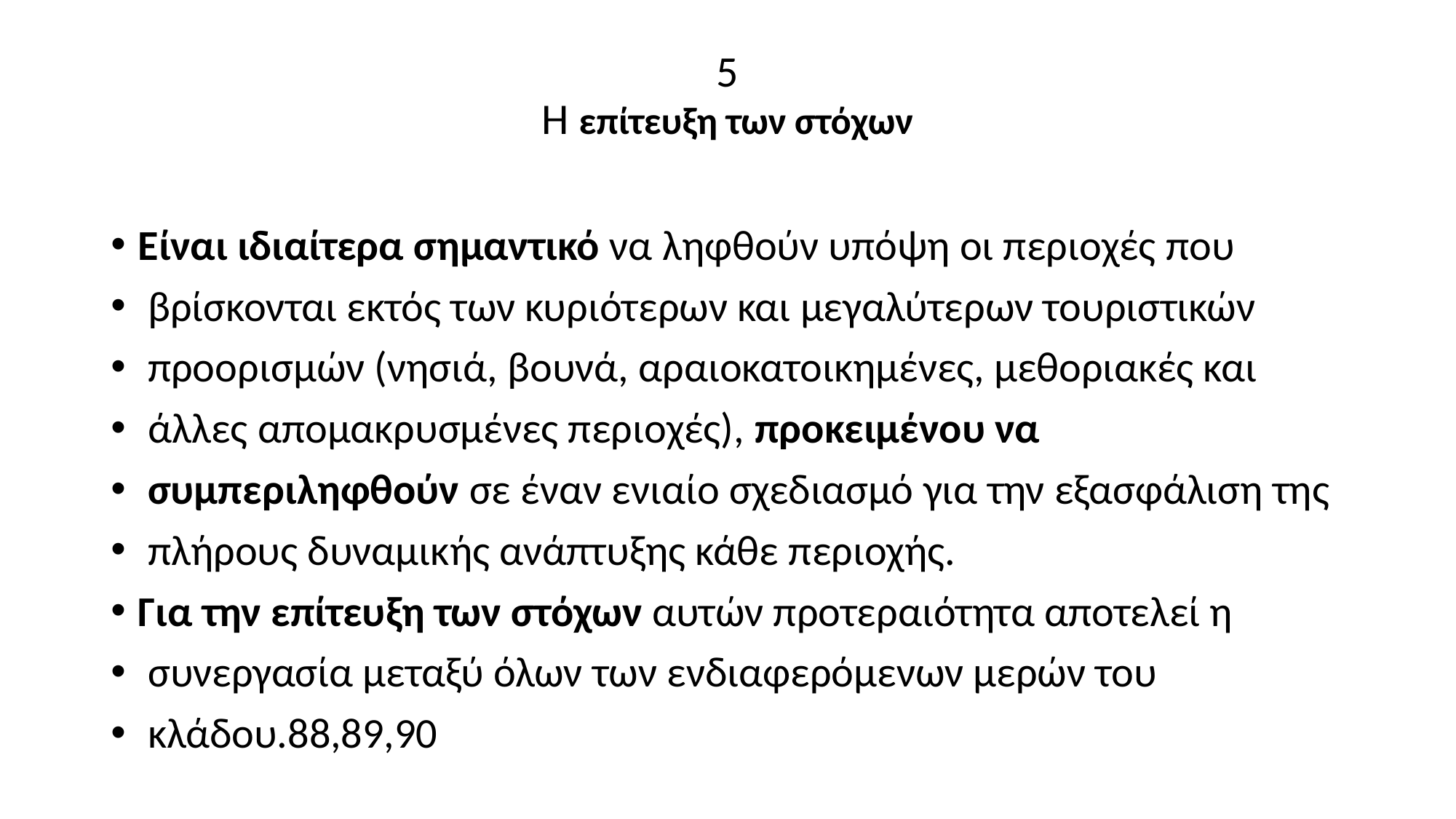

# 5 Η επίτευξη των στόχων
Είναι ιδιαίτερα σημαντικό να ληφθούν υπόψη οι περιοχές που
 βρίσκονται εκτός των κυριότερων και μεγαλύτερων τουριστικών
 προορισμών (νησιά, βουνά, αραιοκατοικημένες, μεθοριακές και
 άλλες απομακρυσμένες περιοχές), προκειμένου να
 συμπεριληφθούν σε έναν ενιαίο σχεδιασμό για την εξασφάλιση της
 πλήρους δυναμικής ανάπτυξης κάθε περιοχής.
Για την επίτευξη των στόχων αυτών προτεραιότητα αποτελεί η
 συνεργασία μεταξύ όλων των ενδιαφερόμενων μερών του
 κλάδου.88,89,90